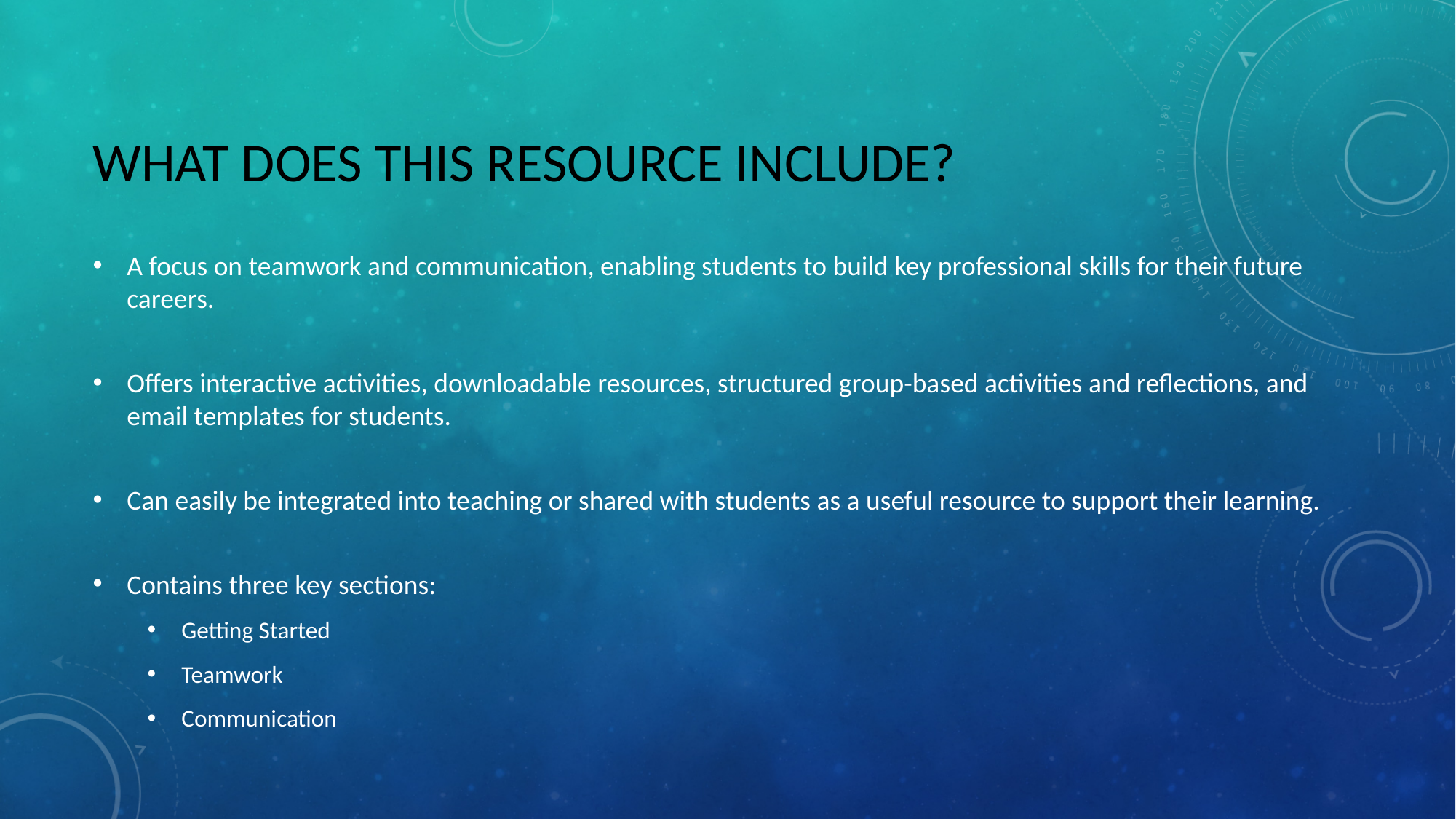

# What does this resource include?
A focus on teamwork and communication, enabling students to build key professional skills for their future careers.
Offers interactive activities, downloadable resources, structured group-based activities and reflections, and email templates for students.
Can easily be integrated into teaching or shared with students as a useful resource to support their learning.
Contains three key sections:
Getting Started
Teamwork
Communication